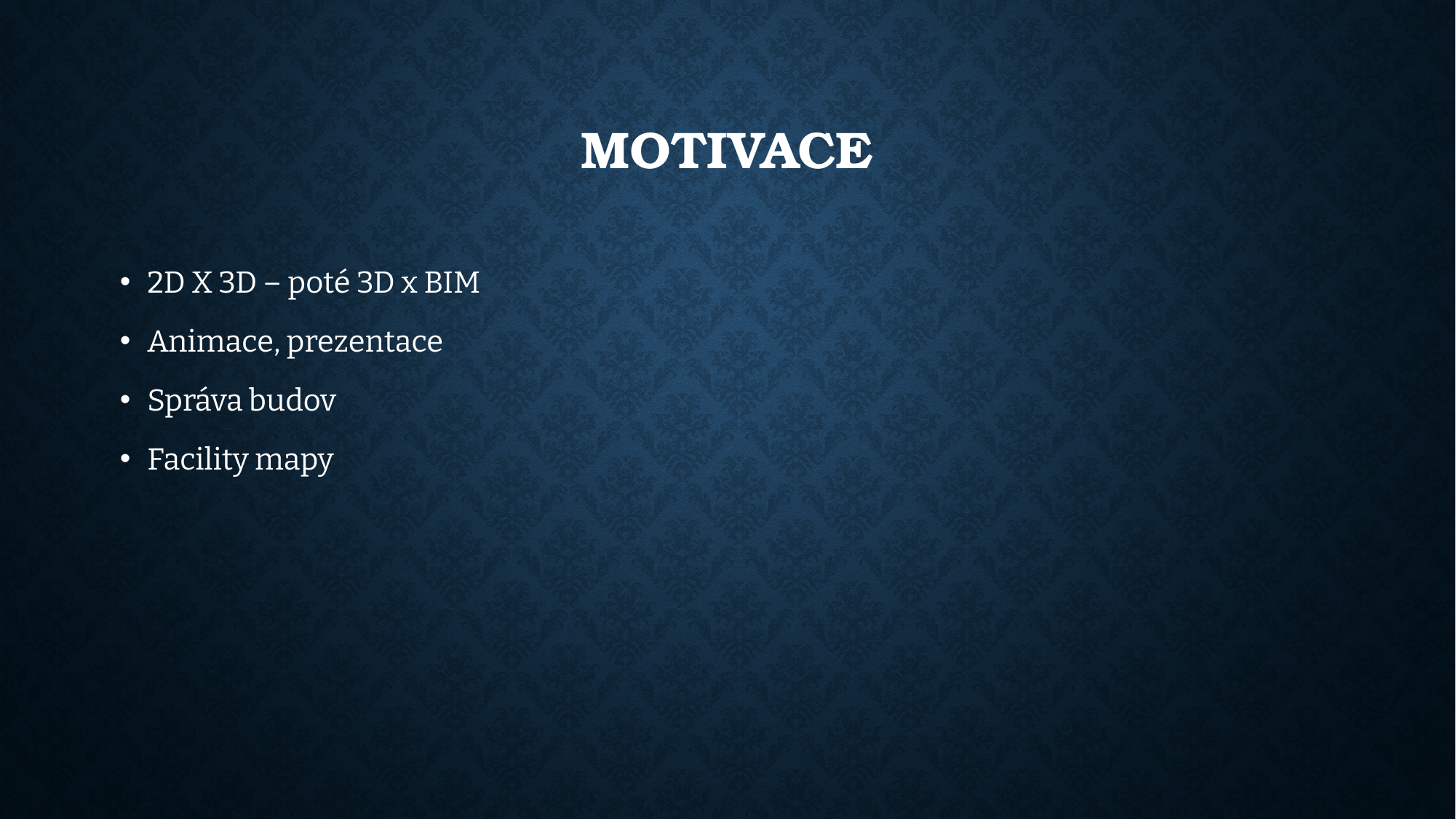

# MOTIVACE
2D X 3D – poté 3D x BIM
Animace, prezentace
Správa budov
Facility mapy